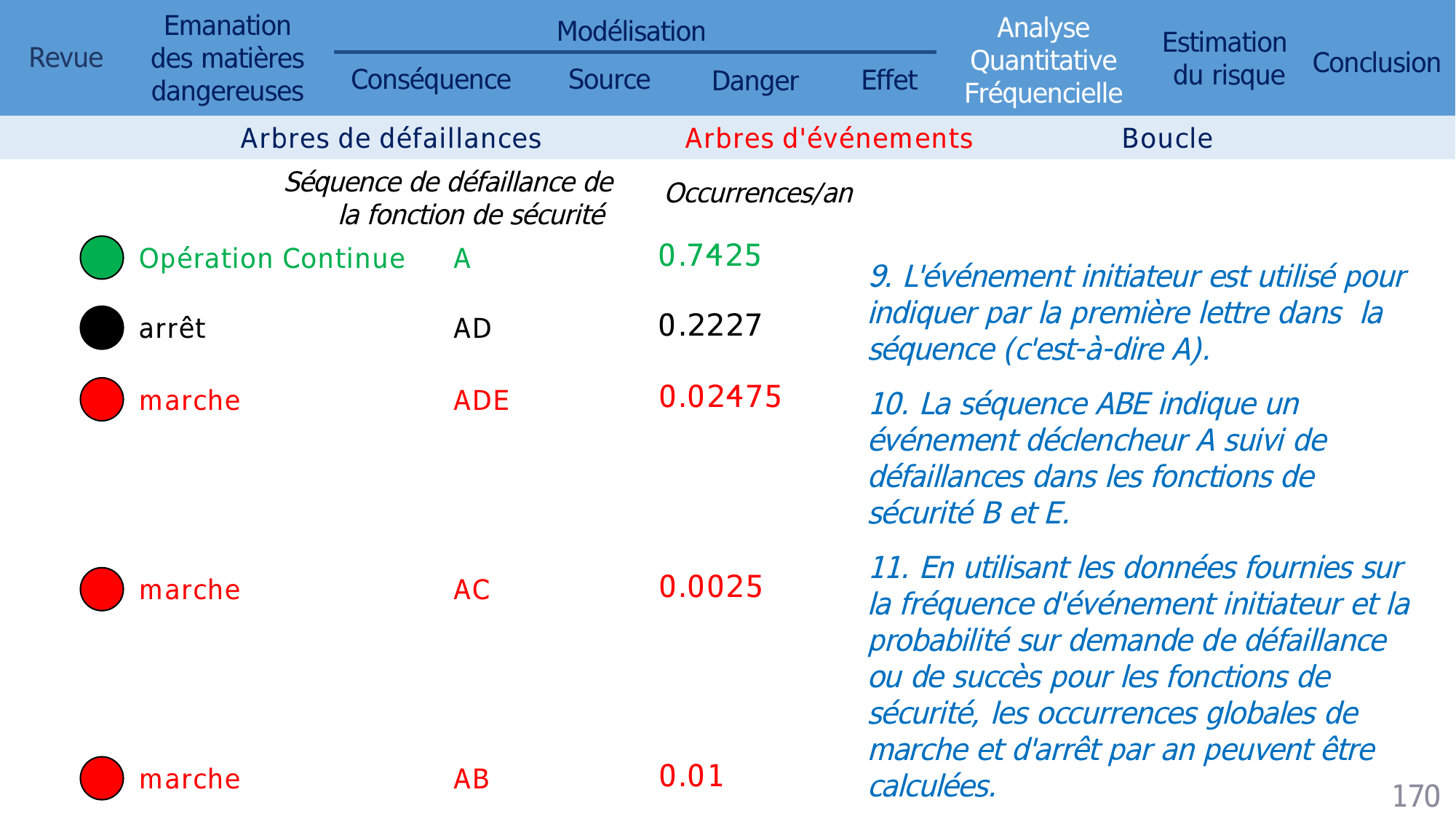

Arbres de défaillances  	    	 Arbres d'événements 		 Boucle
Séquence de défaillance de la fonction de sécurité
Occurrences/an
0.7425
Opération Continue
A

9. L'événement initiateur est utilisé pour indiquer par la première lettre dans  la séquence (c'est-à-dire A).
10. La séquence ABE indique un événement déclencheur A suivi de défaillances dans les fonctions de sécurité B et E.
11. En utilisant les données fournies sur la fréquence d'événement initiateur et la probabilité sur demande de défaillance ou de succès pour les fonctions de sécurité, les occurrences globales de marche et d'arrêt par an peuvent être calculées.
0.2227
arrêt
AD

0.02475
marche
ADE

0.0025
marche
AC

0.01
marche
AB

170